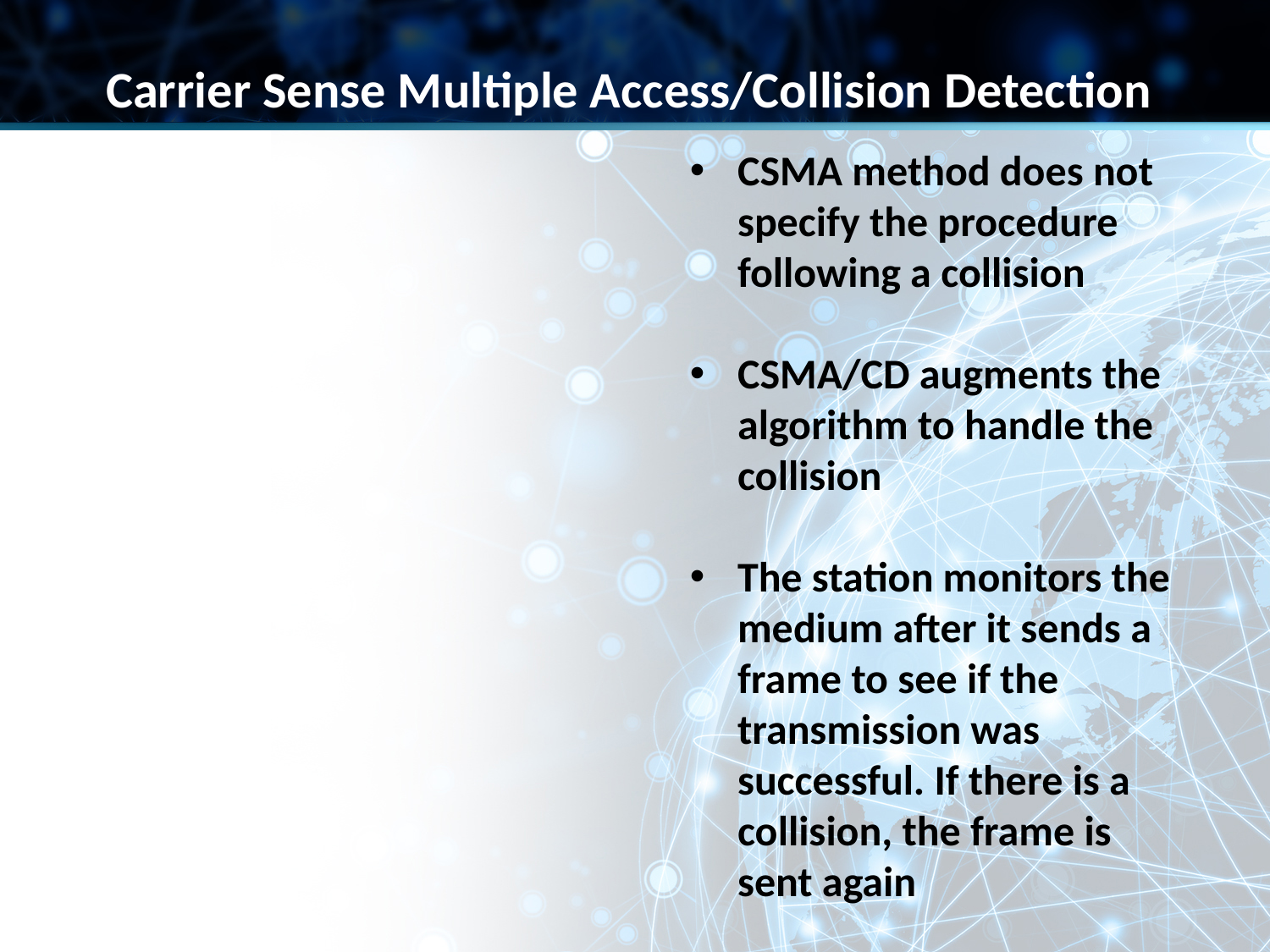

Carrier Sense Multiple Access/Collision Detection
CSMA method does not specify the procedure following a collision

CSMA/CD augments the algorithm to handle the collision

The station monitors the medium after it sends a frame to see if the transmission was successful. If there is a collision, the frame is sent again